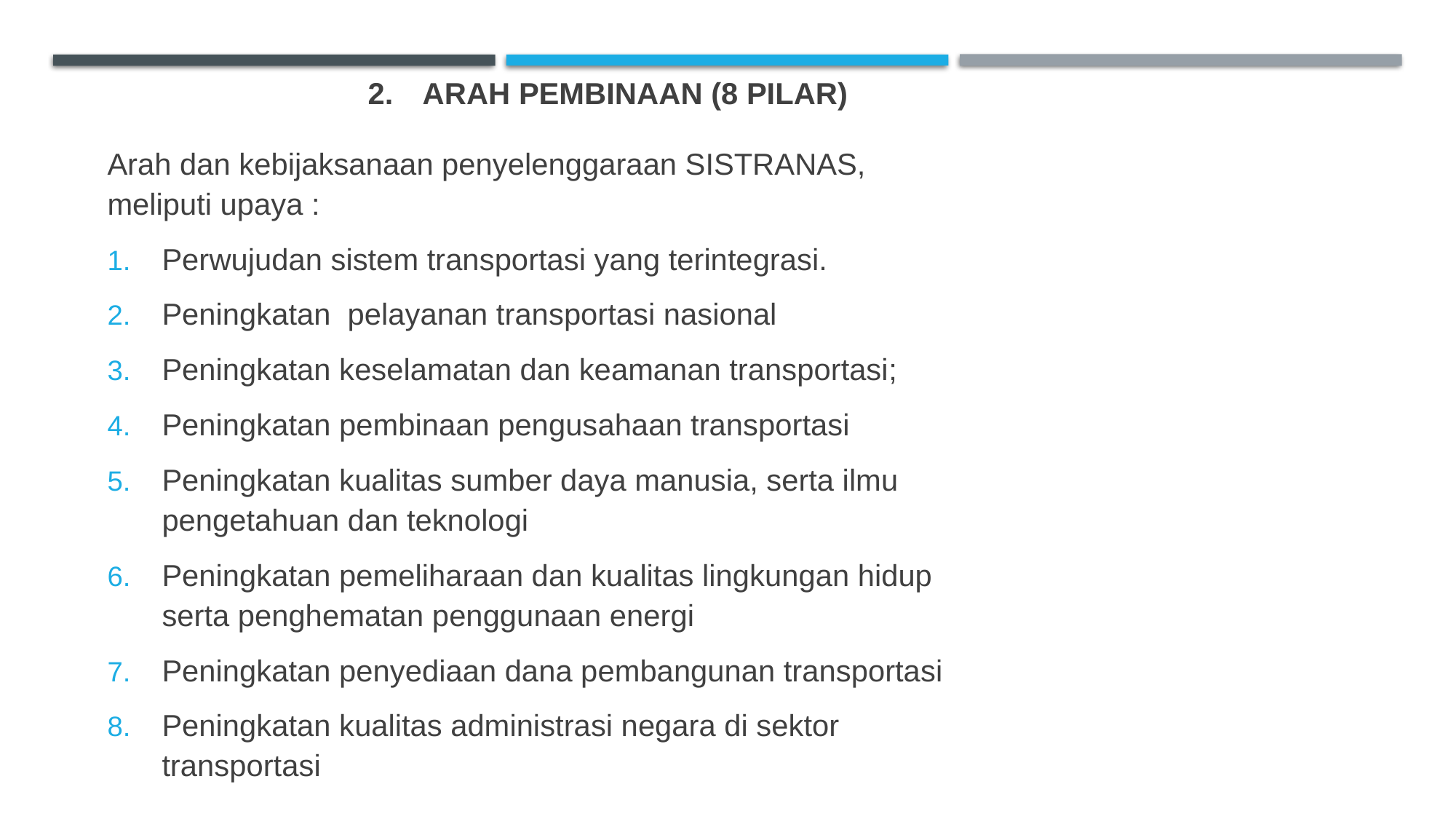

# Arah Pembinaan (8 pilar)
Arah dan kebijaksanaan penyelenggaraan SISTRANAS, meliputi upaya :
Perwujudan sistem transportasi yang terintegrasi.
Peningkatan  pelayanan transportasi nasional
Peningkatan keselamatan dan keamanan transportasi;
Peningkatan pembinaan pengusahaan transportasi
Peningkatan kualitas sumber daya manusia, serta ilmu pengetahuan dan teknologi
Peningkatan pemeliharaan dan kualitas lingkungan hidup serta penghematan penggunaan energi
Peningkatan penyediaan dana pembangunan transportasi
Peningkatan kualitas administrasi negara di sektor transportasi